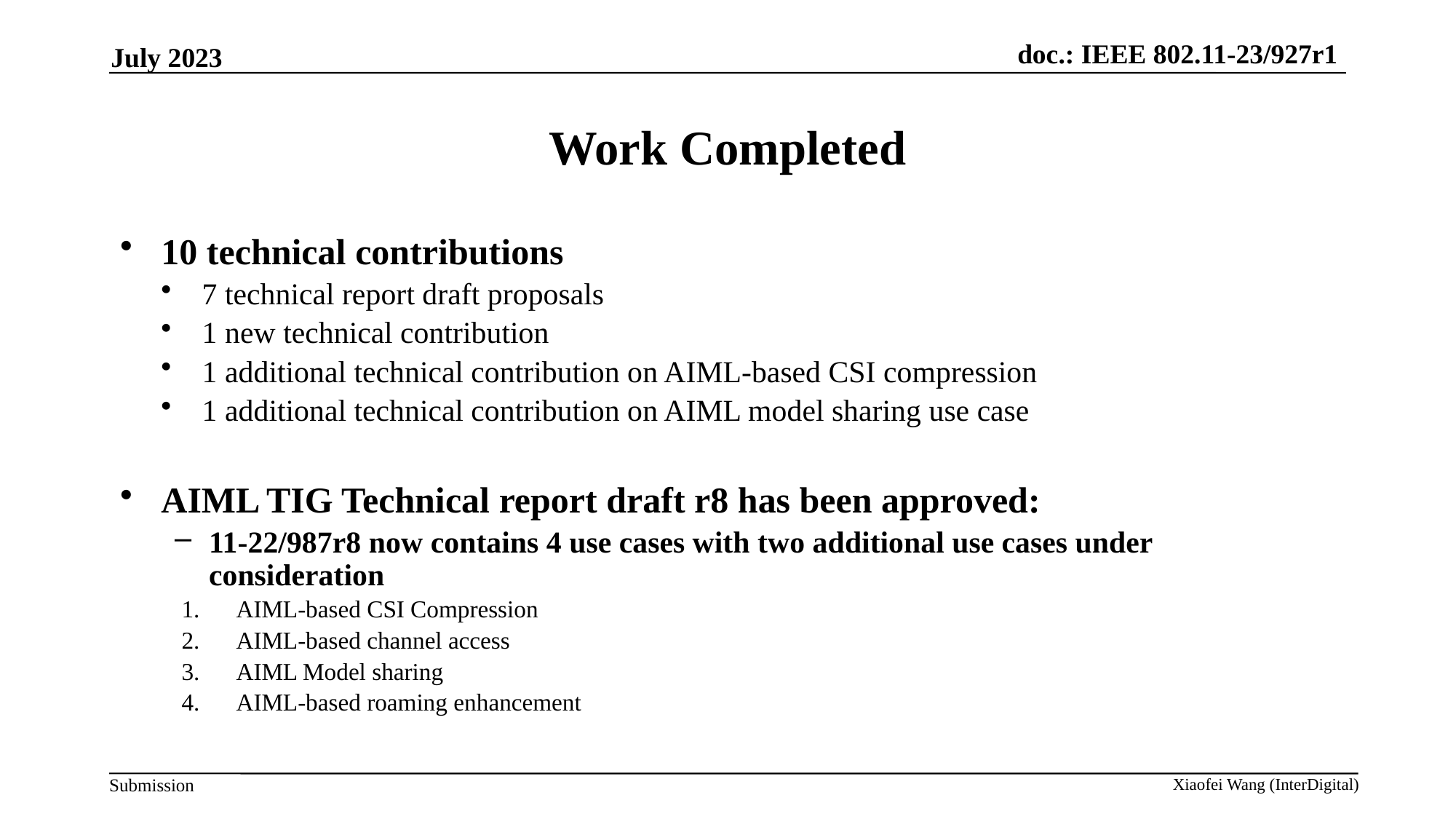

July 2023
# Work Completed
10 technical contributions
7 technical report draft proposals
1 new technical contribution
1 additional technical contribution on AIML-based CSI compression
1 additional technical contribution on AIML model sharing use case

AIML TIG Technical report draft r8 has been approved:
11-22/987r8 now contains 4 use cases with two additional use cases under consideration
AIML-based CSI Compression
AIML-based channel access
AIML Model sharing
AIML-based roaming enhancement

Xiaofei Wang (InterDigital)